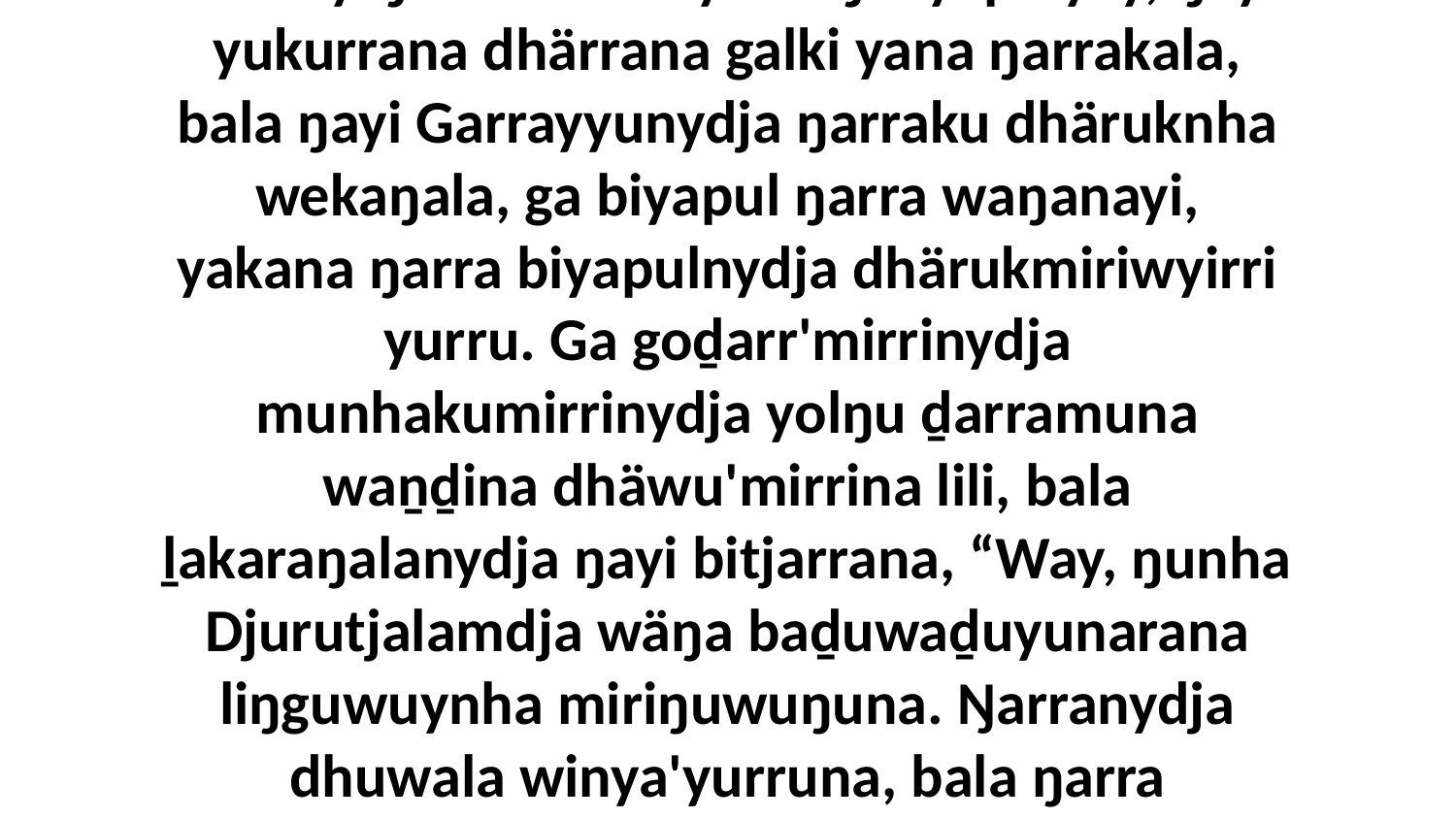

21-22 Waŋganymirrinydja munhaku ŋarra dhäkay-ŋäkula Garraynha ŋanyapinyay, ŋayi yukurrana dhärrana galki yana ŋarrakala, bala ŋayi Garrayyunydja ŋarraku dhäruknha wekaŋala, ga biyapul ŋarra waŋanayi, yakana ŋarra biyapulnydja dhärukmiriwyirri yurru. Ga goḏarr'mirrinydja munhakumirrinydja yolŋu ḏarramuna waṉḏina dhäwu'mirrina lili, bala ḻakaraŋalanydja ŋayi bitjarrana, “Way, ŋunha Djurutjalamdja wäŋa baḏuwaḏuyunarana liŋguwuynha miriŋuwuŋuna. Ŋarranydja dhuwala winya'yurruna, bala ŋarra marrtjinanydja ga ḻakaraŋalana yana nhuŋu,” bitjarra ŋayi waŋananydja.